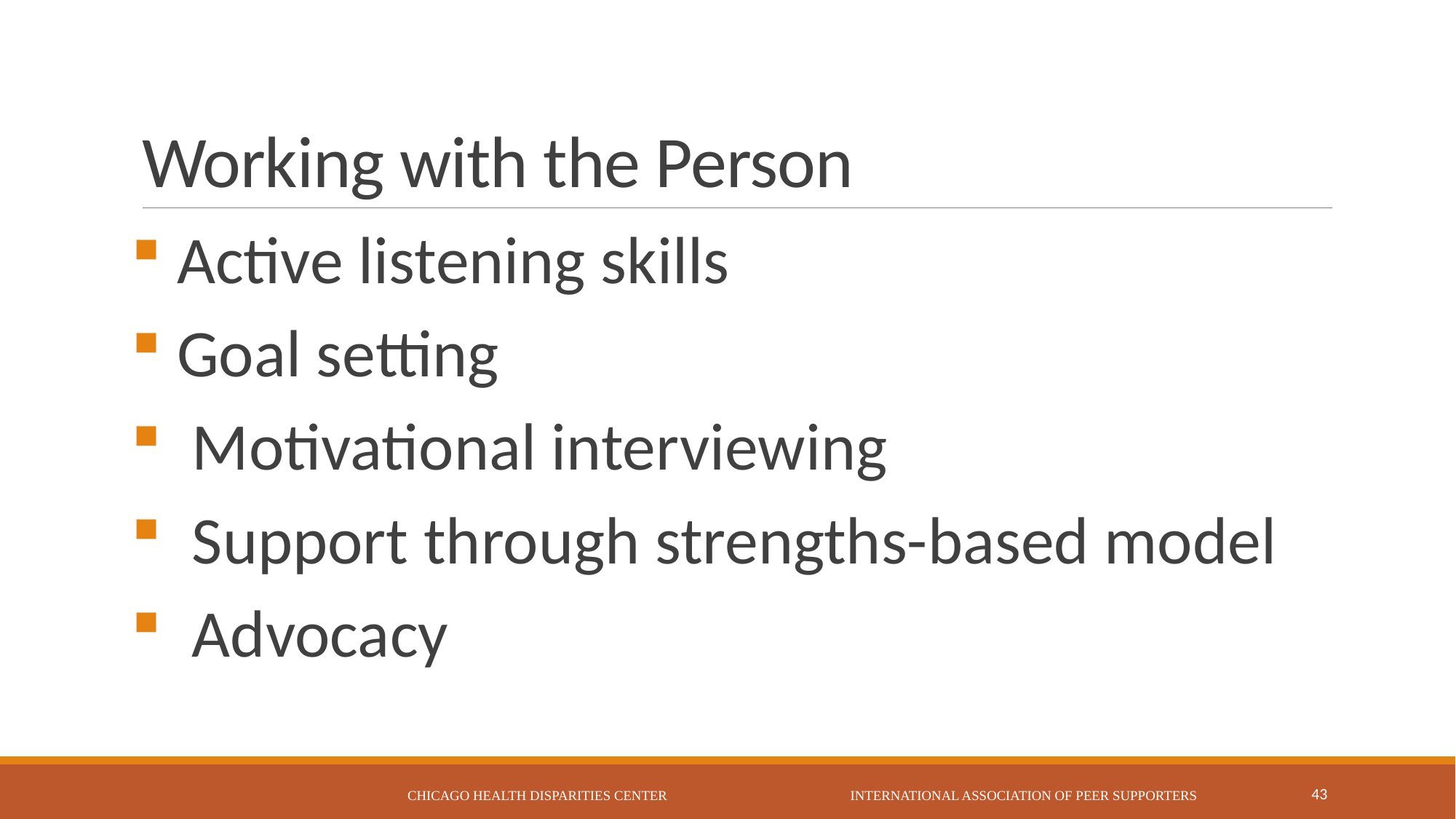

# Working with the Person
 Active listening skills
 Goal setting
  Motivational interviewing
  Support through strengths-based model
  Advocacy

Chicago Health Disparities Center                                                     International Association of Peer Supporters
43